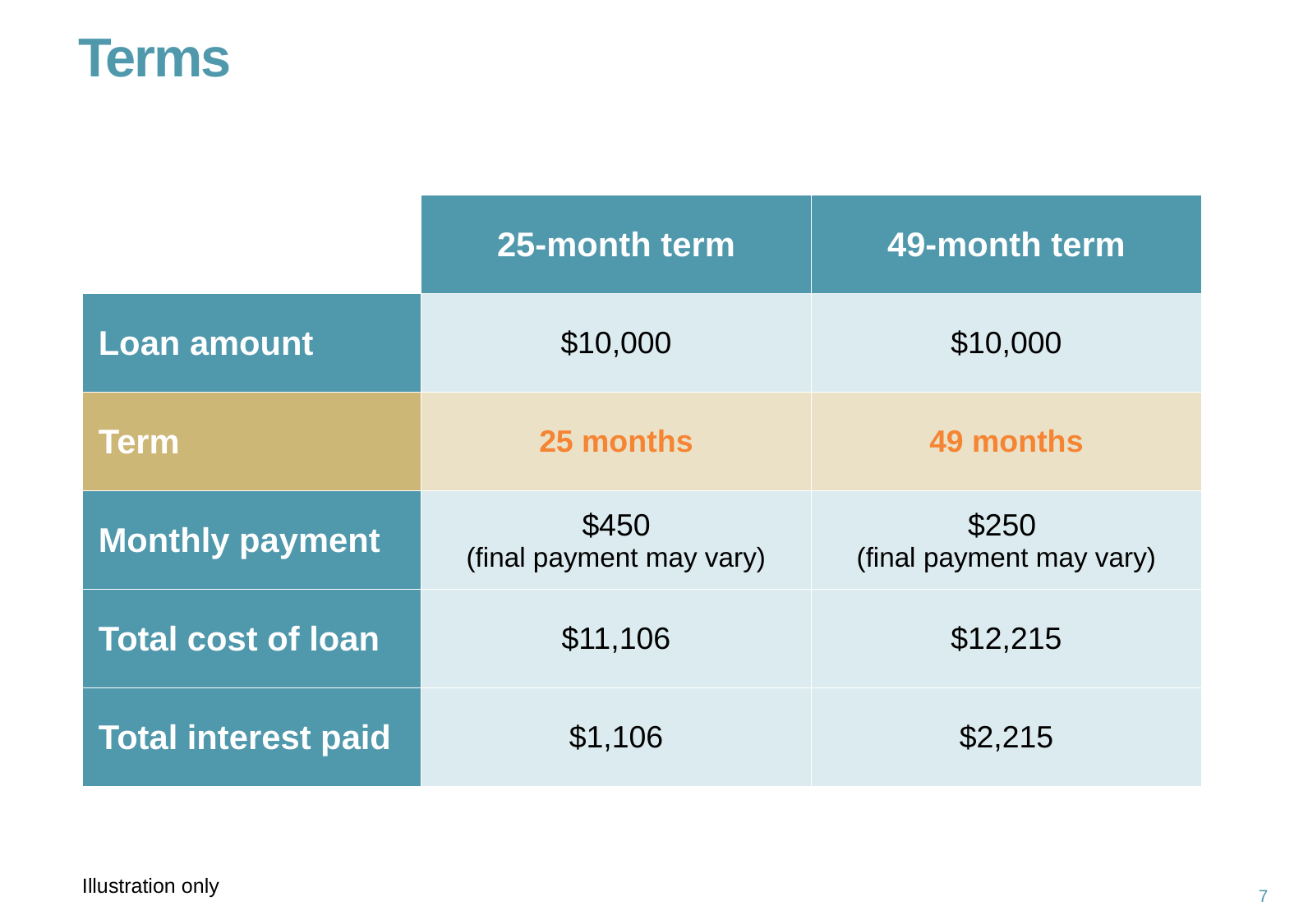

# Terms
|  | 25-month term | 49-month term |
| --- | --- | --- |
| Loan amount | $10,000 | $10,000 |
| Term | 25 months | 49 months |
| Monthly payment | $450 (final payment may vary) | $250 (final payment may vary) |
| Total cost of loan | $11,106 | $12,215 |
| Total interest paid | $1,106 | $2,215 |
Illustration only
7